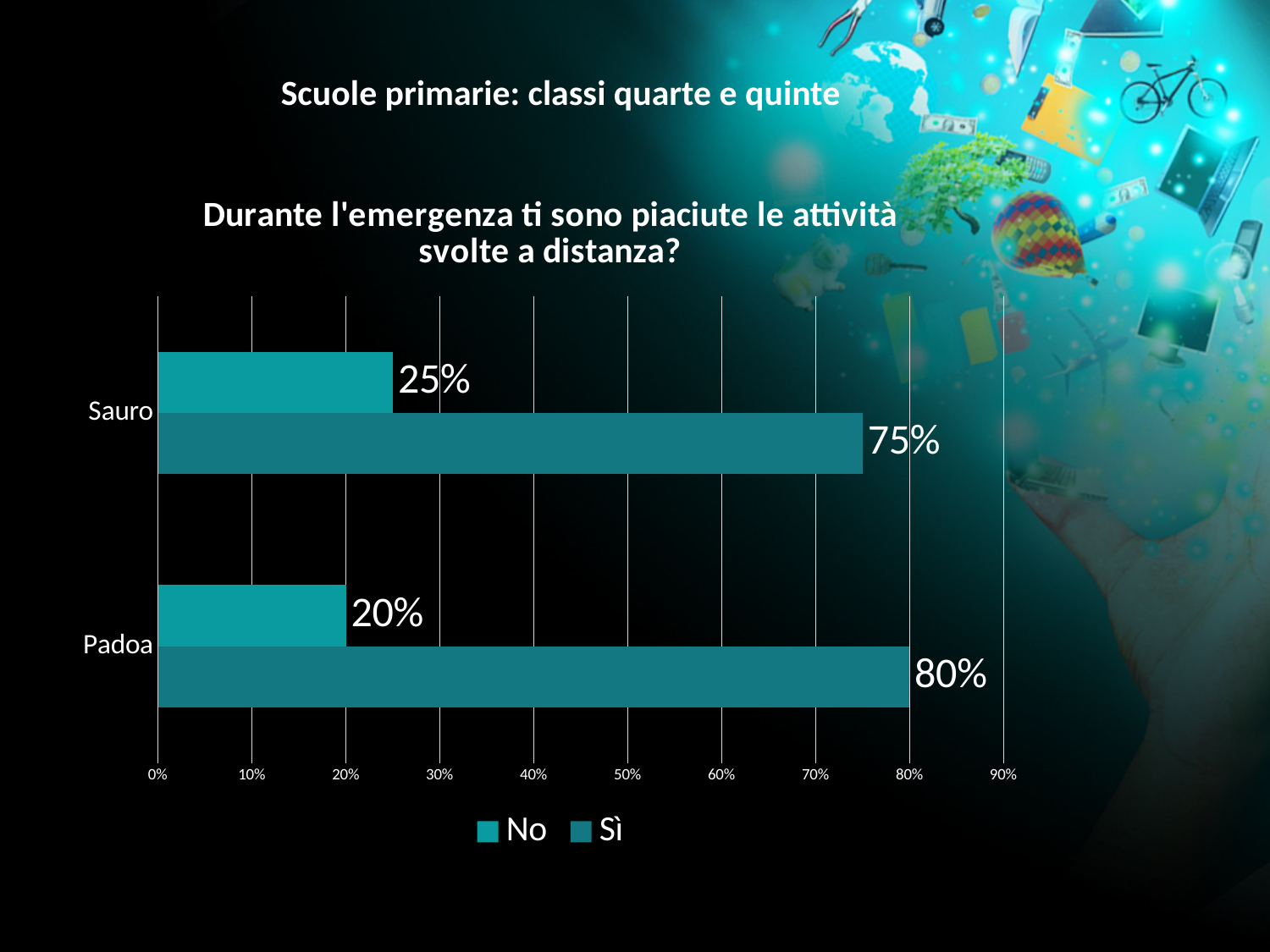

Scuole primarie: classi quarte e quinte

### Chart: Durante l'emergenza ti sono piaciute le attività svolte a distanza?

| Category | Sì | No |
|---|---|---|
| Padoa | 0.8 | 0.2 |
| Sauro | 0.75 | 0.25 |